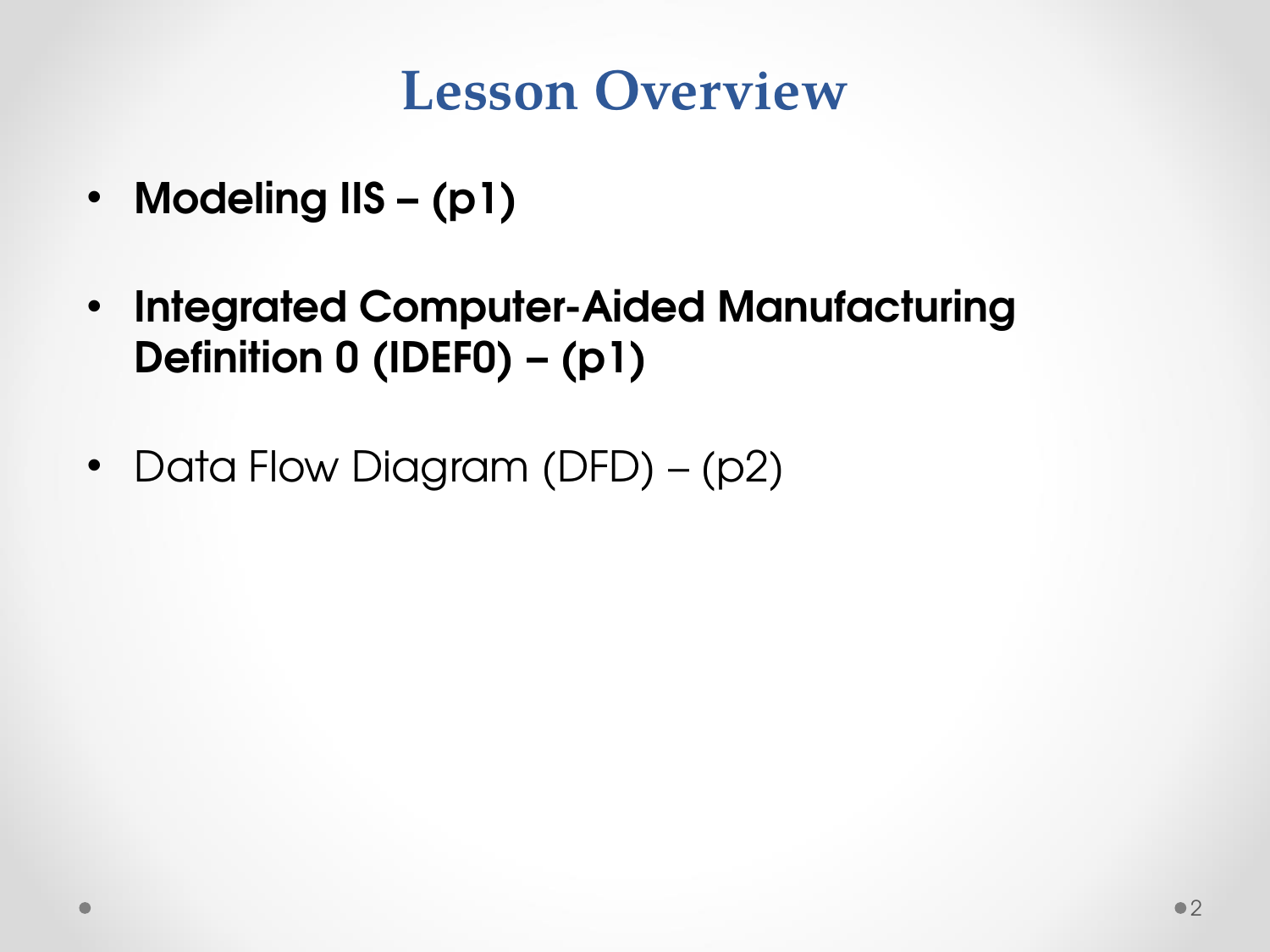

# Lesson Overview

Modeling IIS – (p1)

Integrated Computer-Aided Manufacturing Definition 0 (IDEF0) – (p1)

Data Flow Diagram (DFD) – (p2)

2